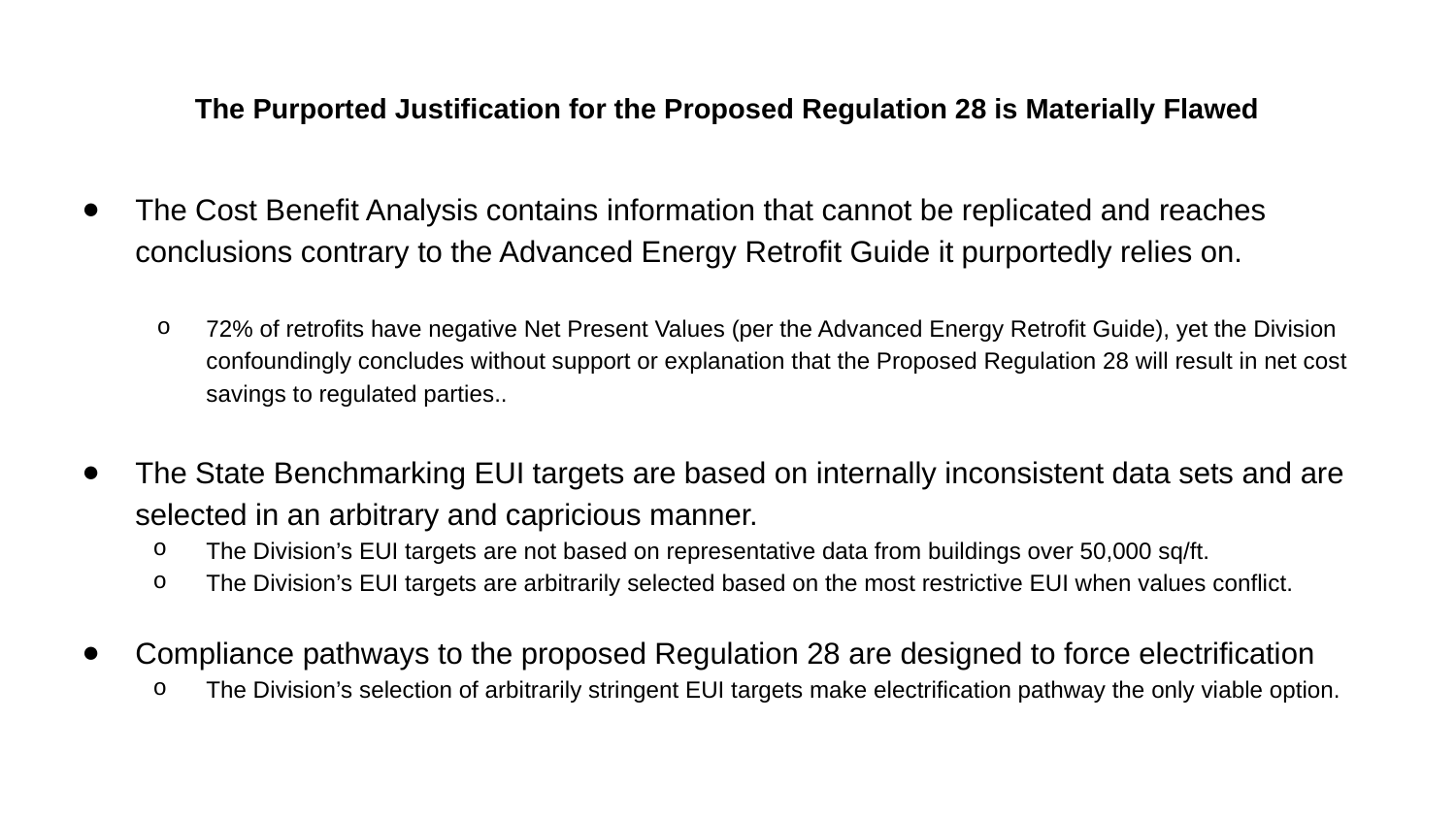

# The Purported Justification for the Proposed Regulation 28 is Materially Flawed
The Cost Benefit Analysis contains information that cannot be replicated and reaches conclusions contrary to the Advanced Energy Retrofit Guide it purportedly relies on.

72% of retrofits have negative Net Present Values (per the Advanced Energy Retrofit Guide), yet the Division confoundingly concludes without support or explanation that the Proposed Regulation 28 will result in net cost savings to regulated parties..

The State Benchmarking EUI targets are based on internally inconsistent data sets and are selected in an arbitrary and capricious manner.
The Division’s EUI targets are not based on representative data from buildings over 50,000 sq/ft.
The Division’s EUI targets are arbitrarily selected based on the most restrictive EUI when values conflict.

Compliance pathways to the proposed Regulation 28 are designed to force electrification
The Division’s selection of arbitrarily stringent EUI targets make electrification pathway the only viable option.